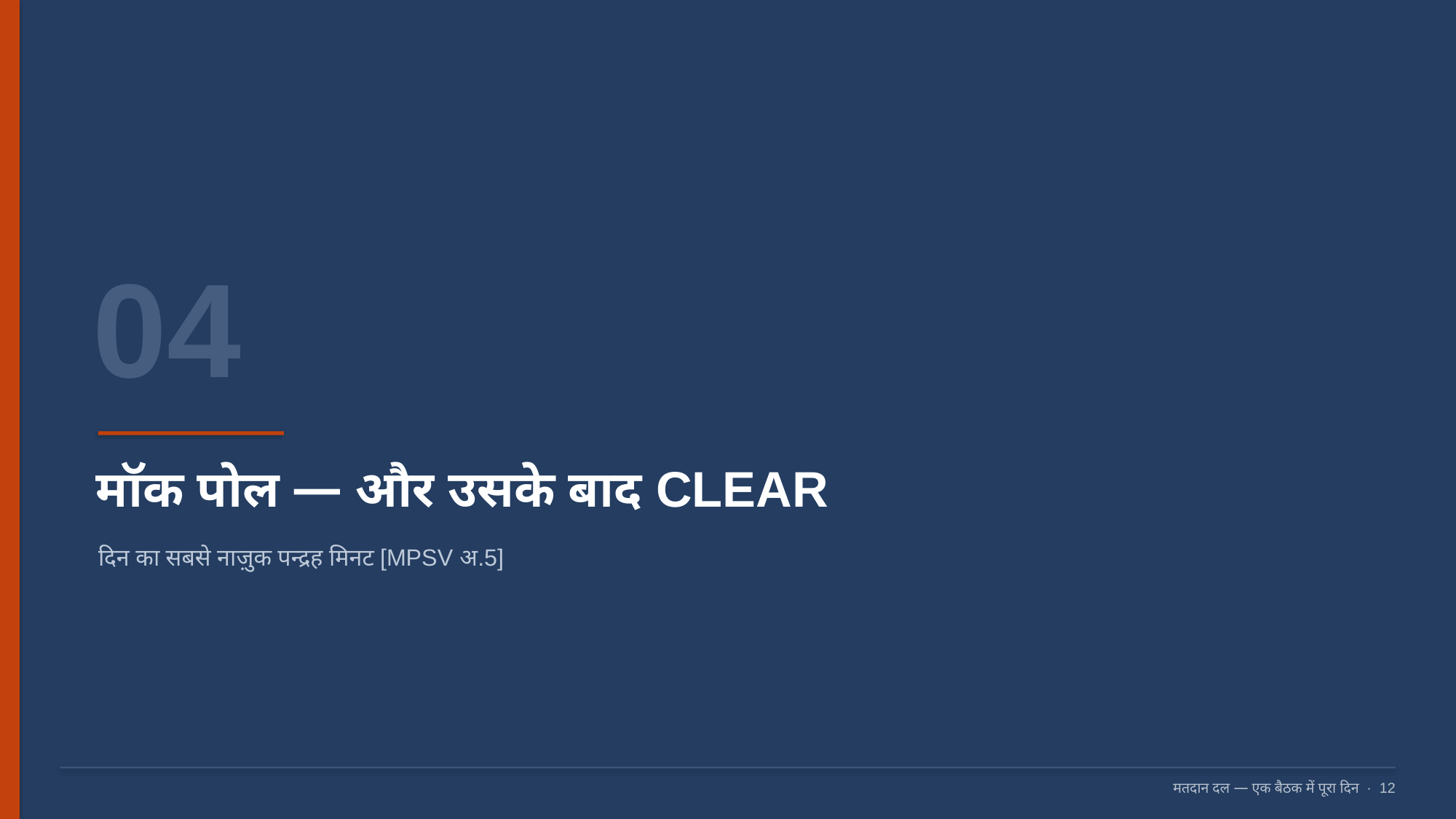

04

मॉक पोल — और उसके बाद CLEAR
दिन का सबसे नाज़ुक पन्द्रह मिनट [MPSV अ.5]

मतदान दल — एक बैठक में पूरा दिन  ·  12